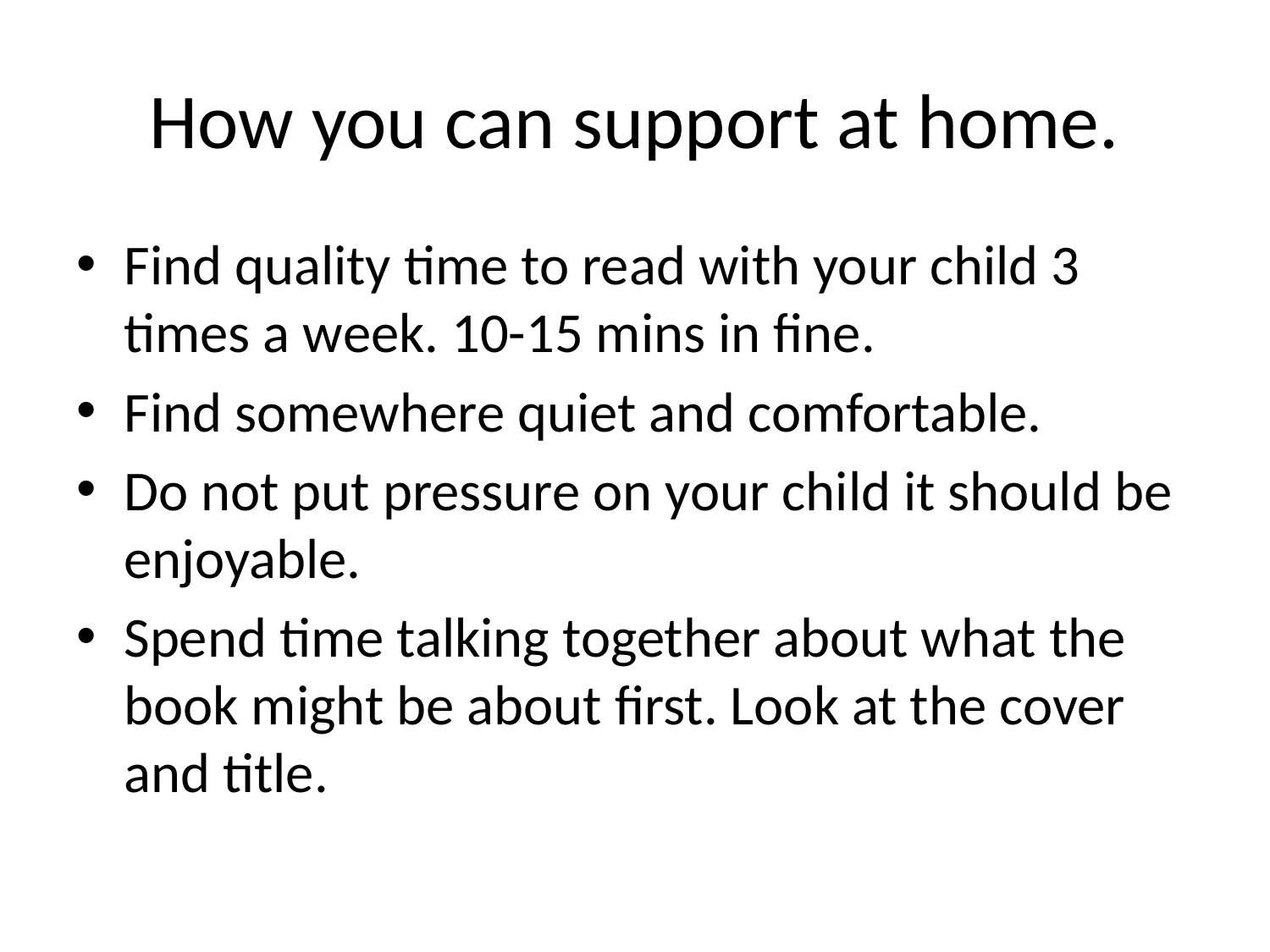

# How you can support at home.
Find quality time to read with your child 3 times a week. 10-15 mins in fine.
Find somewhere quiet and comfortable.
Do not put pressure on your child it should be enjoyable.
Spend time talking together about what the book might be about first. Look at the cover and title.